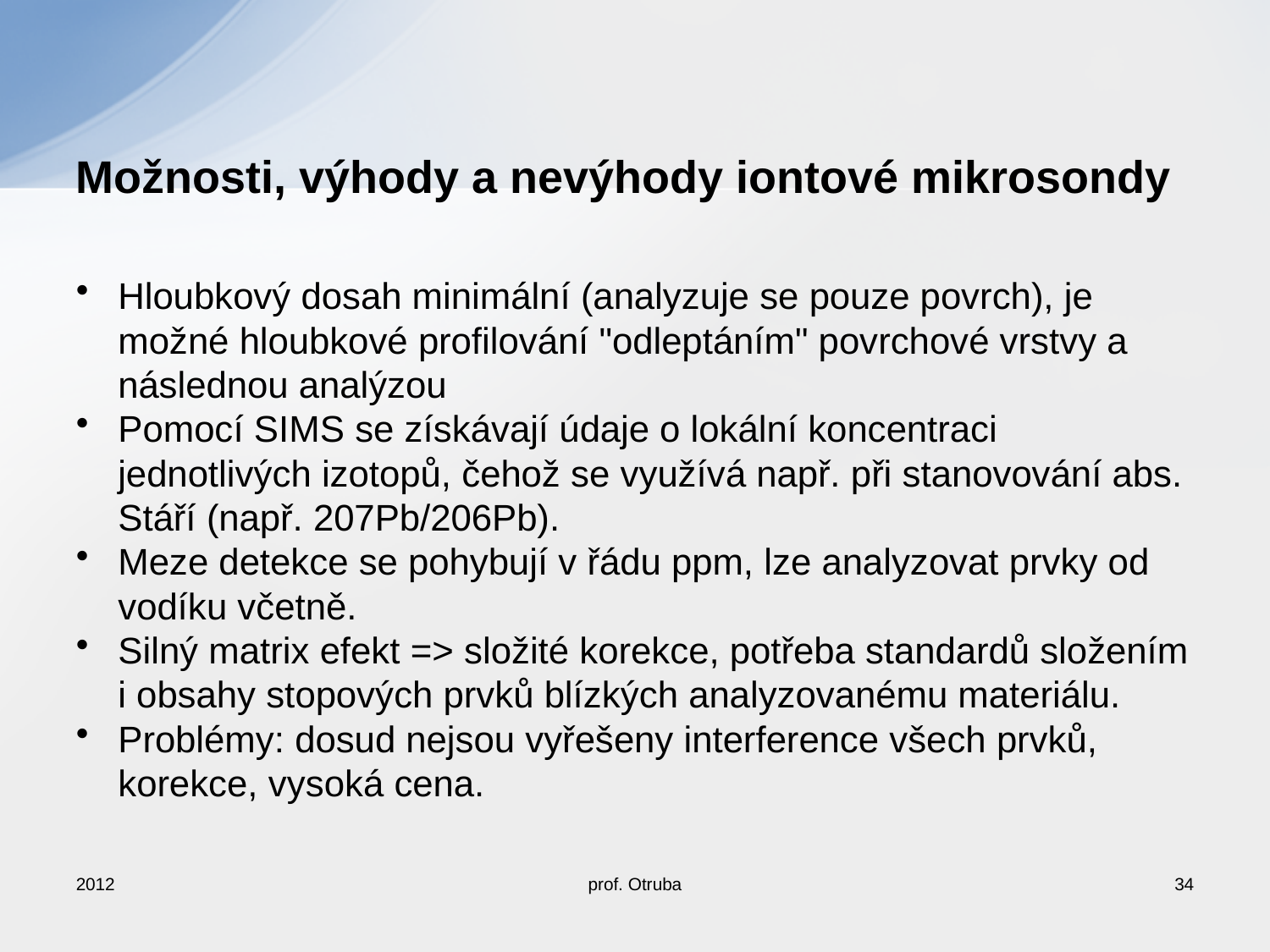

# Možnosti, výhody a nevýhody iontové mikrosondy

Hloubkový dosah minimální (analyzuje se pouze povrch), je možné hloubkové profilování "odleptáním" povrchové vrstvy a následnou analýzou
Pomocí SIMS se získávají údaje o lokální koncentraci jednotlivých izotopů, čehož se využívá např. při stanovování abs. Stáří (např. 207Pb/206Pb).
Meze detekce se pohybují v řádu ppm, lze analyzovat prvky od vodíku včetně.
Silný matrix efekt => složité korekce, potřeba standardů složením i obsahy stopových prvků blízkých analyzovanému materiálu.
Problémy: dosud nejsou vyřešeny interference všech prvků, korekce, vysoká cena.
2012
prof. Otruba
34